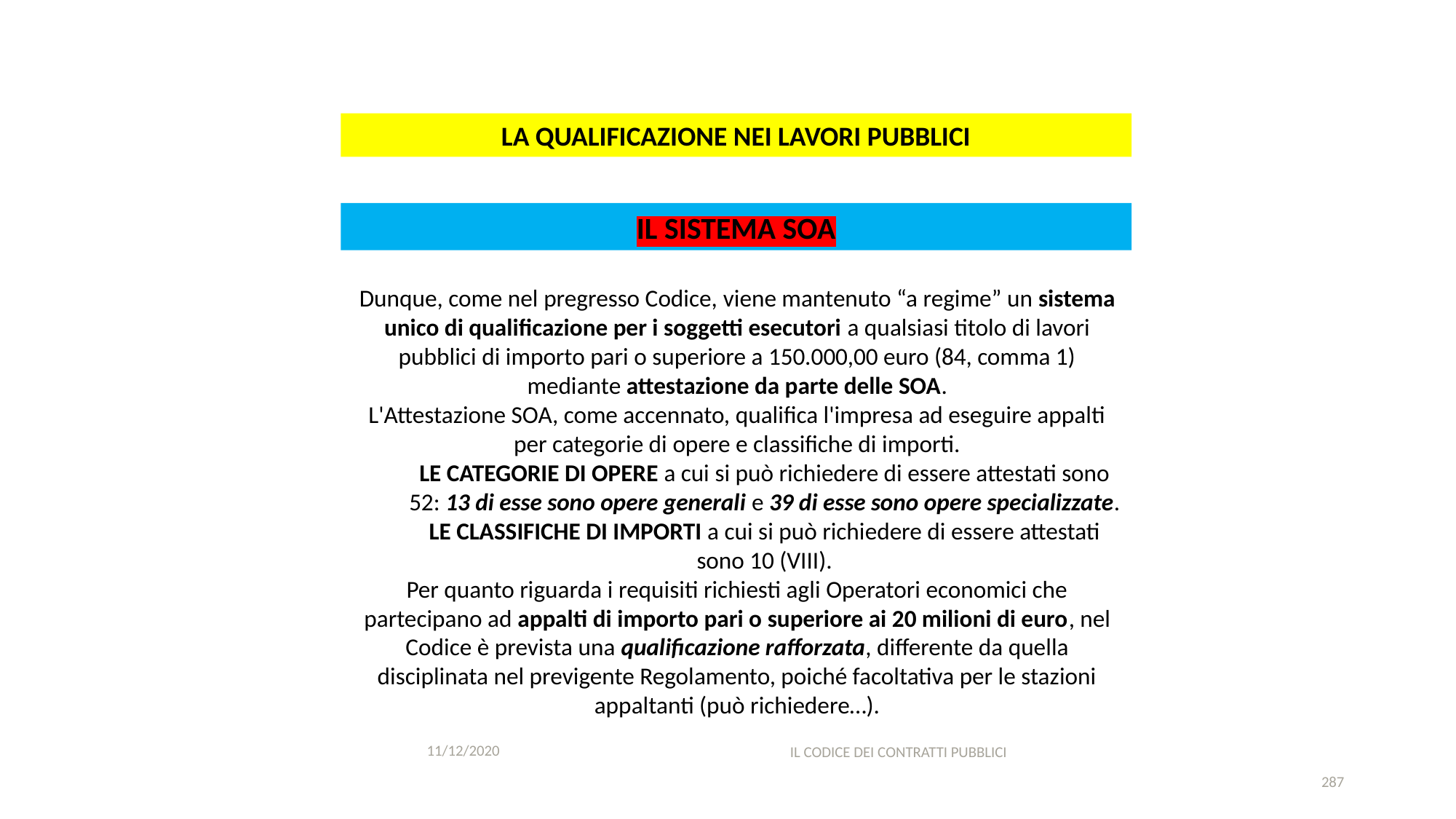

#
LA QUALIFICAZIONE NEI LAVORI PUBBLICI
IL SISTEMA SOA
Dunque, come nel pregresso Codice, viene mantenuto “a regime” un sistema unico di qualificazione per i soggetti esecutori a qualsiasi titolo di lavori pubblici di importo pari o superiore a 150.000,00 euro (84, comma 1) mediante attestazione da parte delle SOA.
L'Attestazione SOA, come accennato, qualifica l'impresa ad eseguire appalti per categorie di opere e classifiche di importi.
LE CATEGORIE DI OPERE a cui si può richiedere di essere attestati sono 52: 13 di esse sono opere generali e 39 di esse sono opere specializzate. LE CLASSIFICHE DI IMPORTI a cui si può richiedere di essere attestati sono 10 (VIII).
Per quanto riguarda i requisiti richiesti agli Operatori economici che partecipano ad appalti di importo pari o superiore ai 20 milioni di euro, nel Codice è prevista una qualificazione rafforzata, differente da quella disciplinata nel previgente Regolamento, poiché facoltativa per le stazioni appaltanti (può richiedere…).

11/12/2020
IL CODICE DEI CONTRATTI PUBBLICI
287